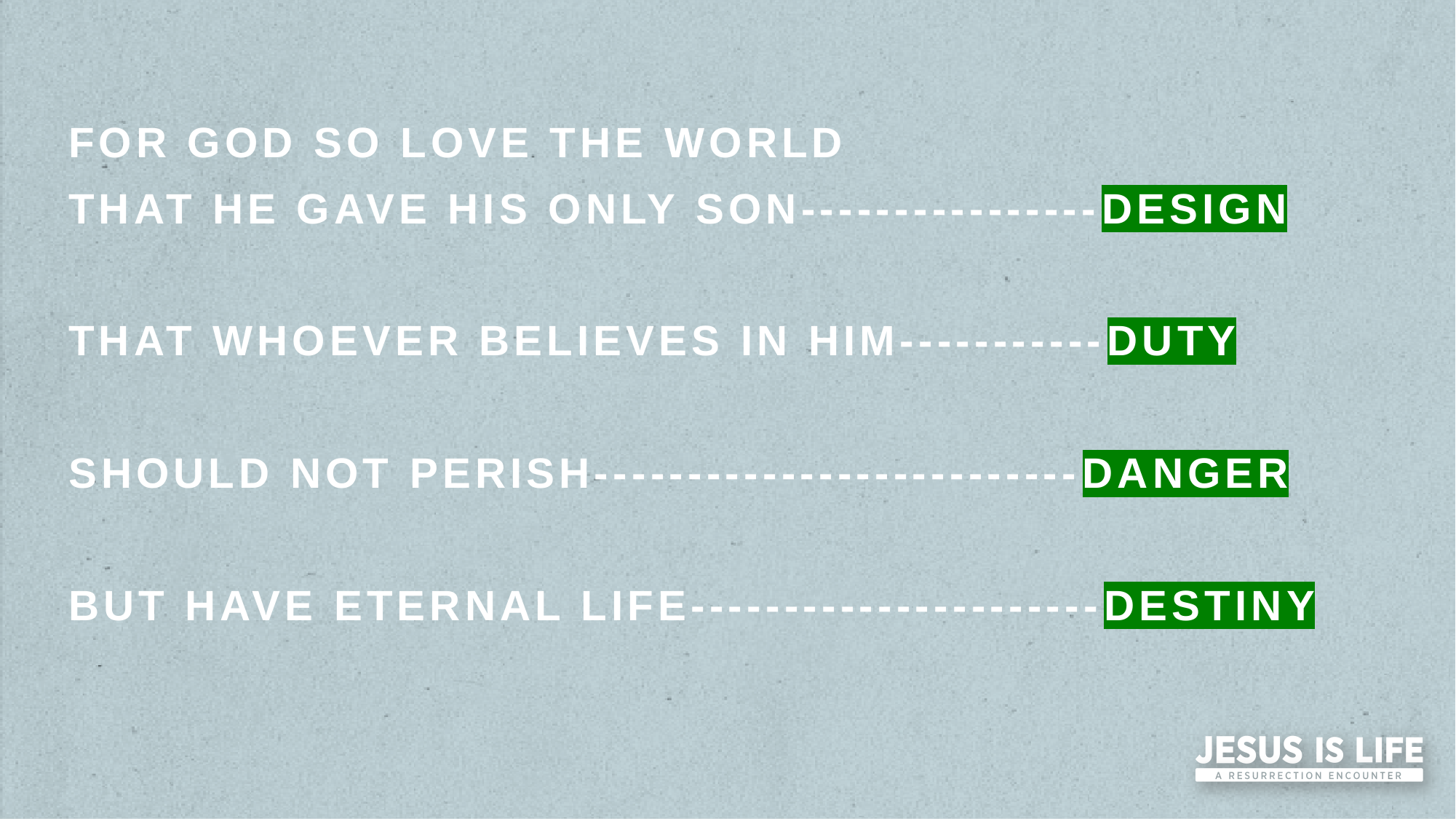

FOR GOD SO LOVE THE WORLD
THAT HE GAVE HIS ONLY SON----------------DESIGN

THAT WHOEVER BELIEVES IN HIM-----------DUTY

SHOULD NOT PERISH--------------------------DANGER

BUT HAVE ETERNAL LIFE----------------------DESTINY